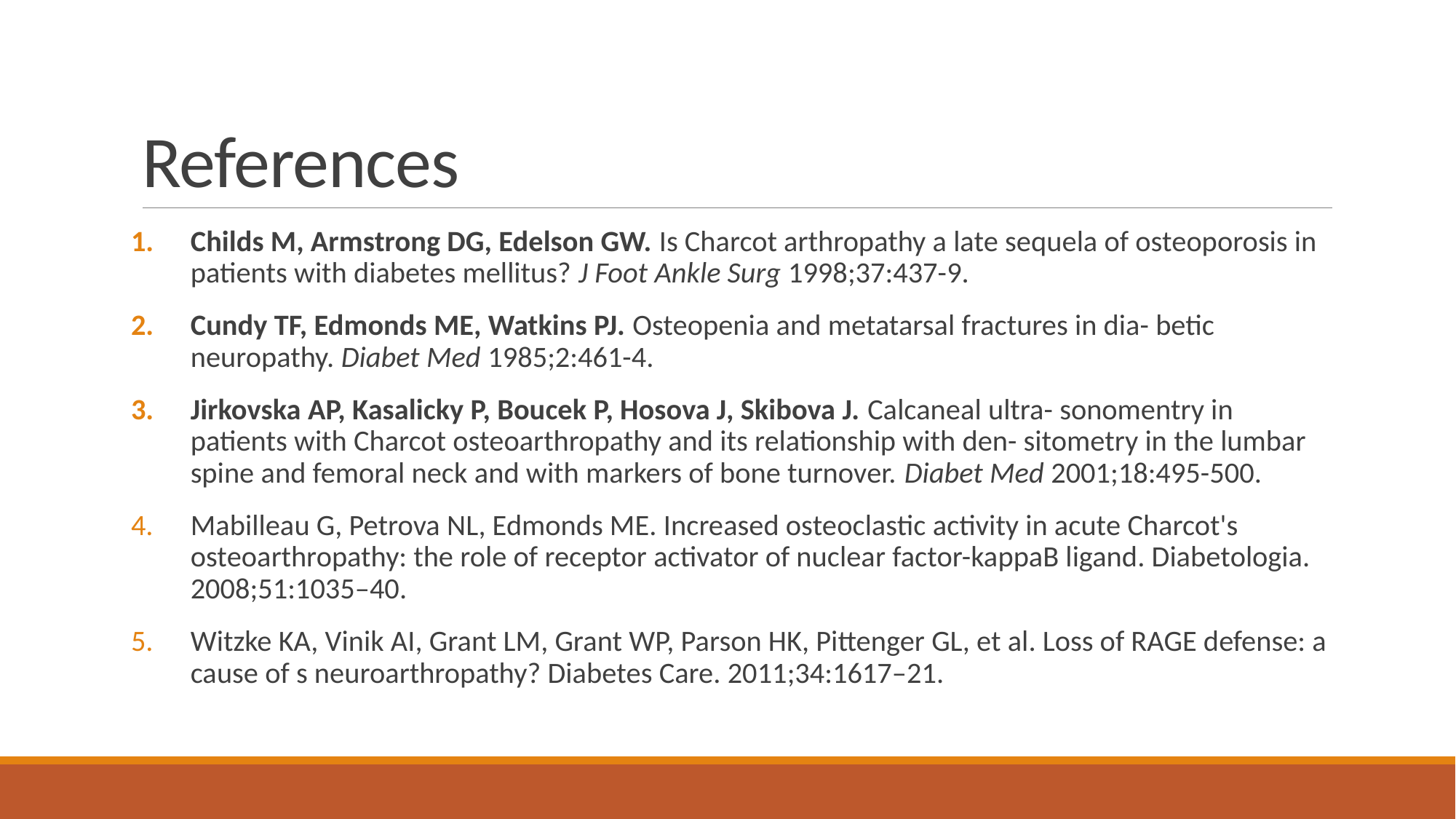

# References
Childs M, Armstrong DG, Edelson GW. Is Charcot arthropathy a late sequela of osteoporosis in patients with diabetes mellitus? J Foot Ankle Surg 1998;37:437-9.
Cundy TF, Edmonds ME, Watkins PJ. Osteopenia and metatarsal fractures in dia- betic neuropathy. Diabet Med 1985;2:461-4.
Jirkovska AP, Kasalicky P, Boucek P, Hosova J, Skibova J. Calcaneal ultra- sonomentry in patients with Charcot osteoarthropathy and its relationship with den- sitometry in the lumbar spine and femoral neck and with markers of bone turnover. Diabet Med 2001;18:495-500.
Mabilleau G, Petrova NL, Edmonds ME. Increased osteoclastic activity in acute Charcot's osteoarthropathy: the role of receptor activator of nuclear factor-kappaB ligand. Diabetologia. 2008;51:1035–40.
Witzke KA, Vinik AI, Grant LM, Grant WP, Parson HK, Pittenger GL, et al. Loss of RAGE defense: a cause of s neuroarthropathy? Diabetes Care. 2011;34:1617–21.